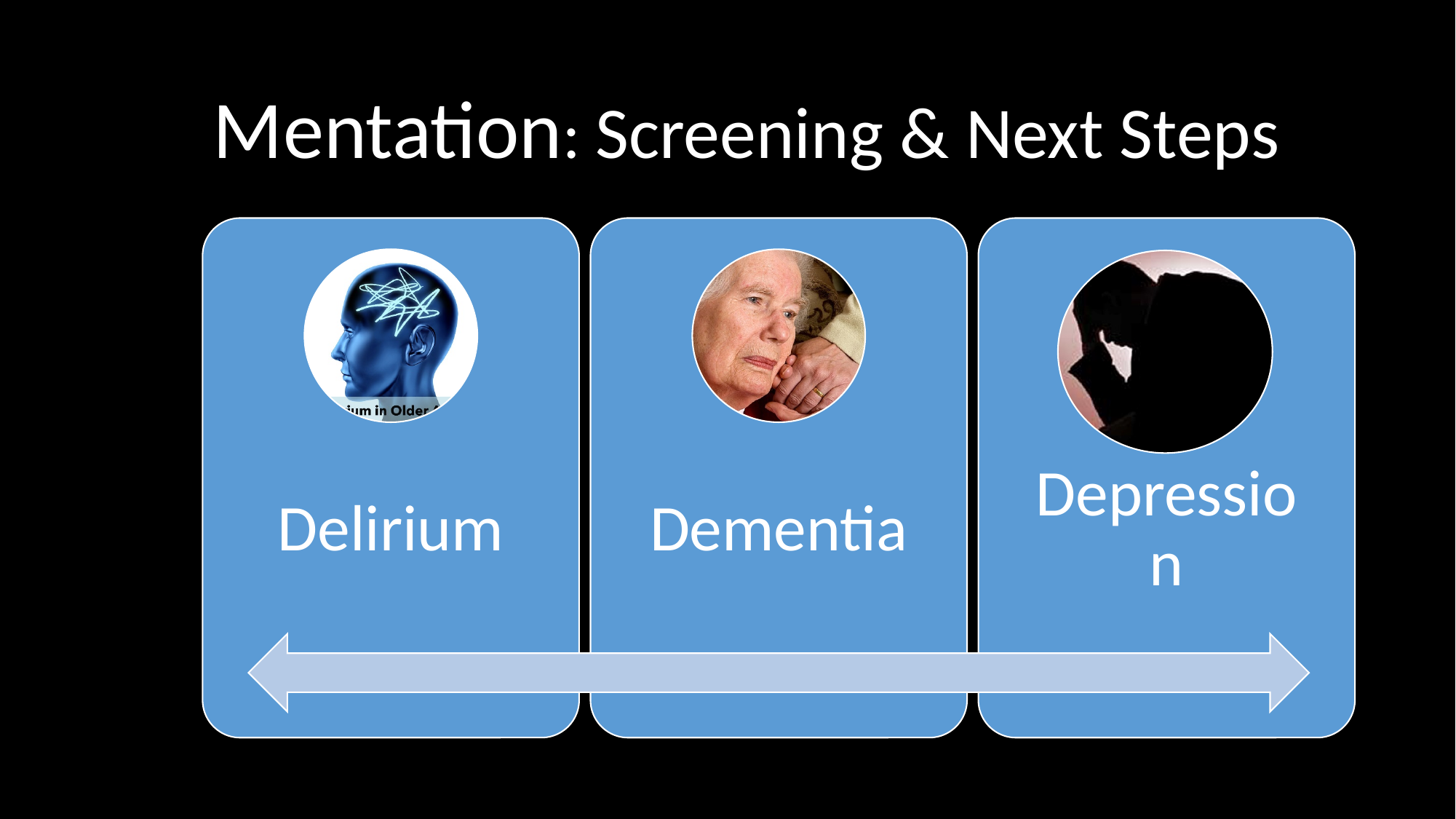

# Mentation: Screening & Next Steps
Delirium
Dementia
Depression